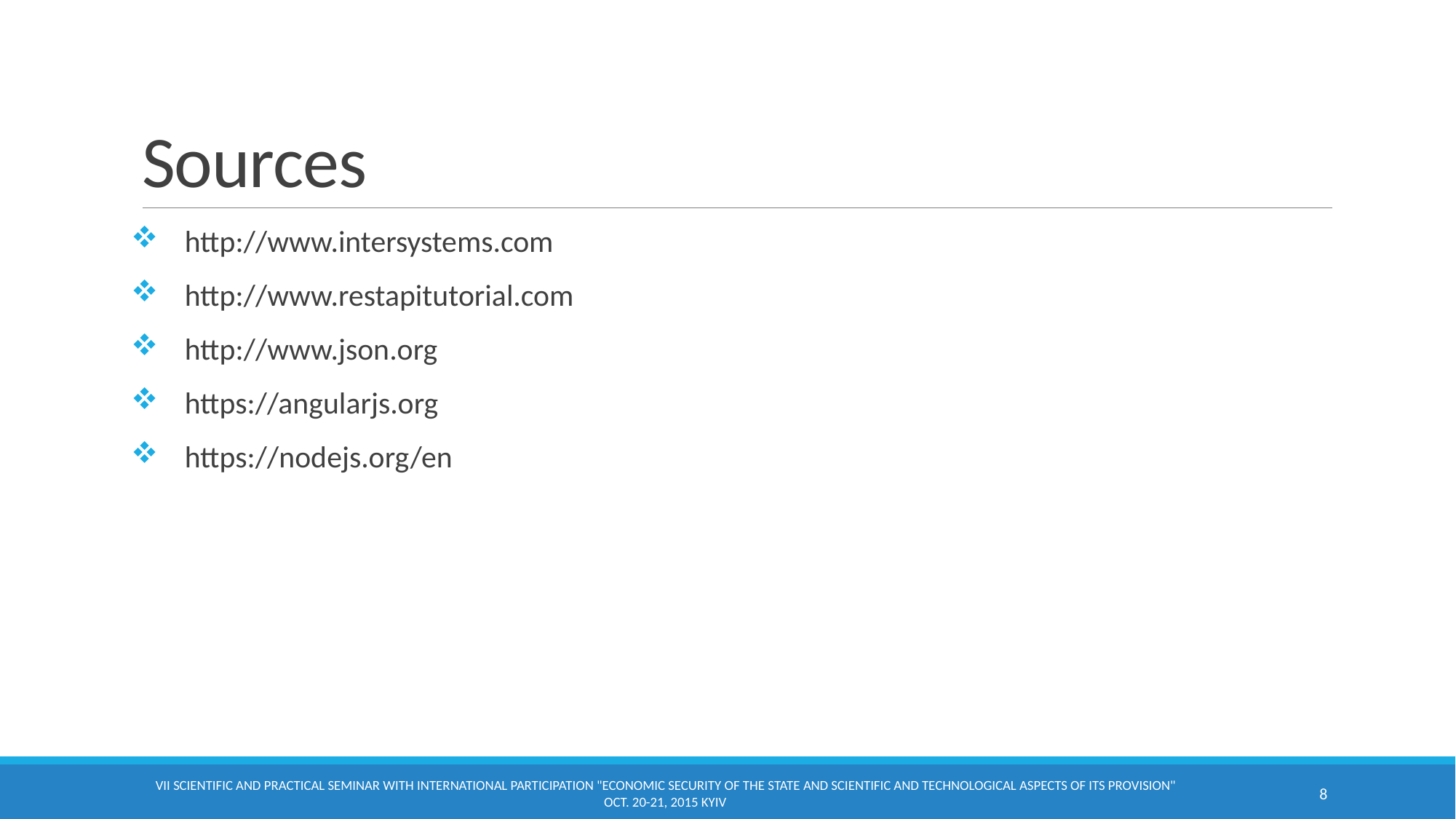

# Sources
http://www.intersystems.com
http://www.restapitutorial.com
http://www.json.org
https://angularjs.org
https://nodejs.org/en
VІI scientific and practical seminar with international participation "Economic security of the state and scientific and technological aspects of its provision" Oct. 20-21, 2015 Kyiv
8